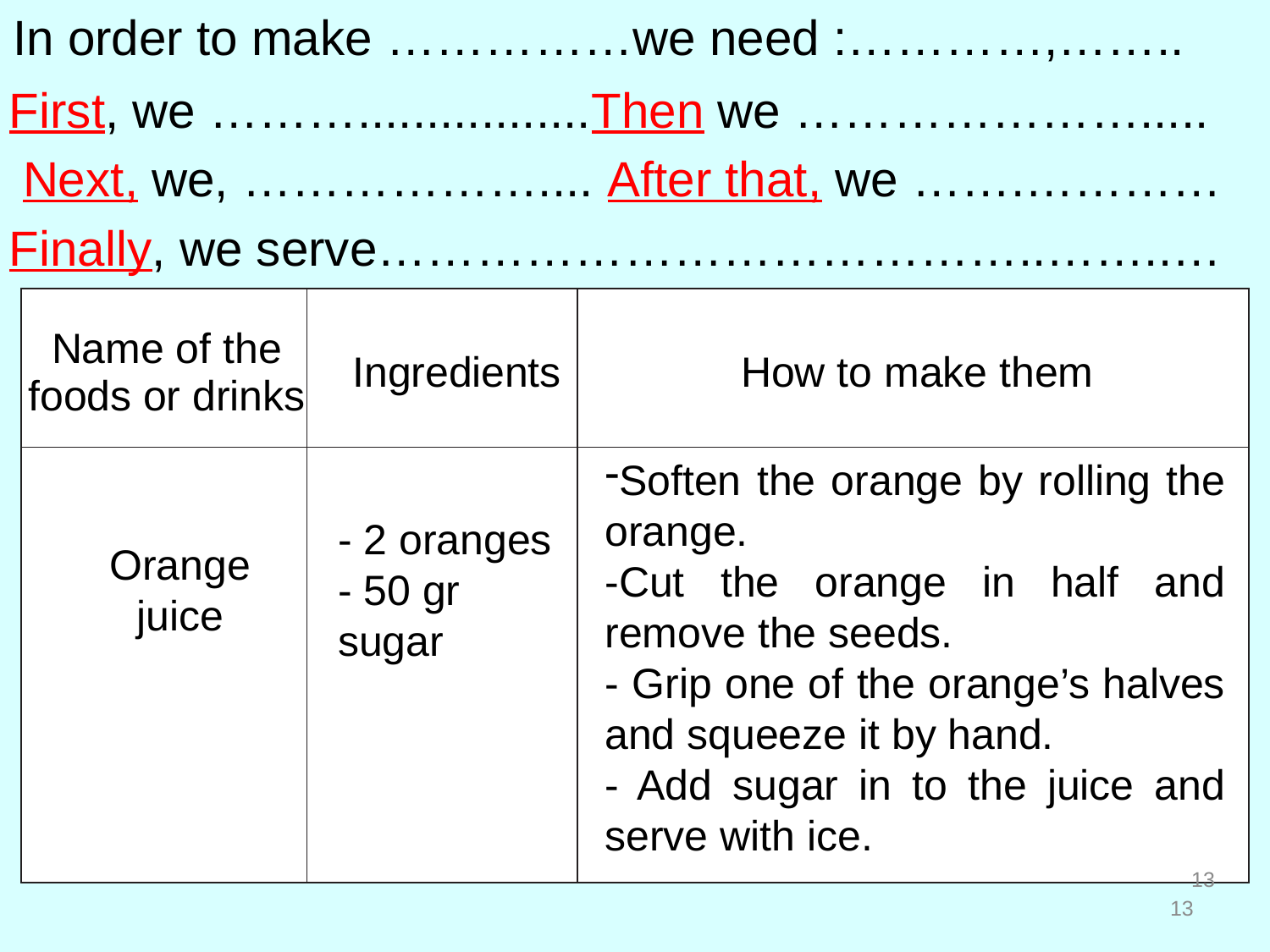

In order to make ……………we need :…………,……..
First, we ……….................Then we ………………….....
 Next, we, ……………….... After that, we …….…………
Finally, we serve…………………………………..……..…
| Name of the foods or drinks | Ingredients | How to make them |
| --- | --- | --- |
|  |  |  |
Soften the orange by rolling the orange.
-Cut the orange in half and remove the seeds.
- Grip one of the orange’s halves and squeeze it by hand.
- Add sugar in to the juice and serve with ice.
- 2 oranges
- 50 gr sugar
Orange juice
13
13